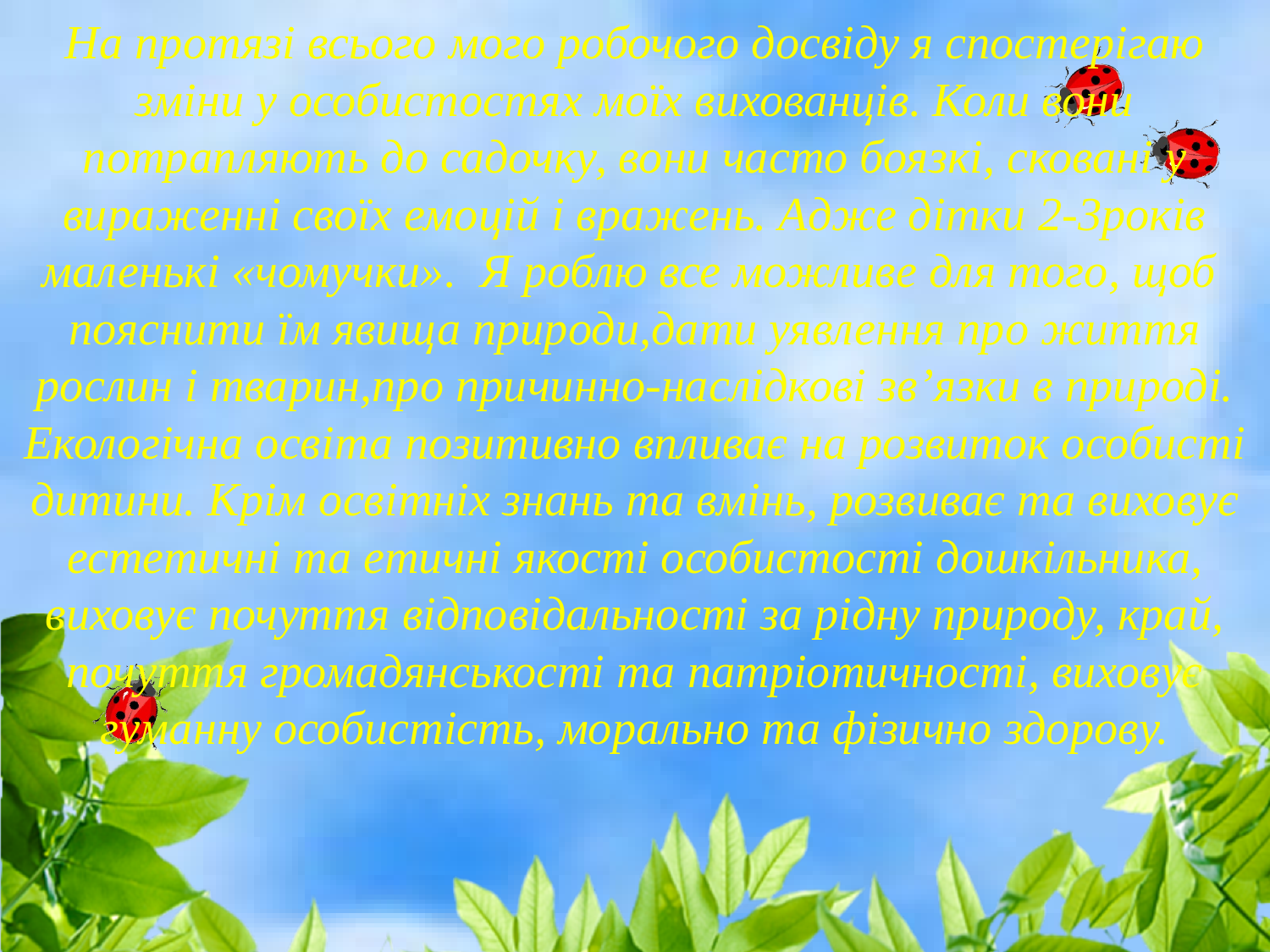

# На протязі всього мого робочого досвіду я спостерігаю зміни у особистостях моїх вихованців. Коли вони потрапляють до садочку, вони часто боязкі, сковані у вираженні своїх емоцій і вражень. Адже дітки 2-3років маленькі «чомучки».  Я роблю все можливе для того, щоб  пояснити їм явища природи,дати уявлення про життя рослин і тварин,про причинно-наслідкові зв’язки в природі. Екологічна освіта позитивно впливає на розвиток особисті дитини. Крім освітніх знань та вмінь, розвиває та виховує естетичні та етичні якості особистості дошкільника, виховує почуття відповідальності за рідну природу, край, почуття громадянськості та патріотичності, виховує гуманну особистість, морально та фізично здорову.